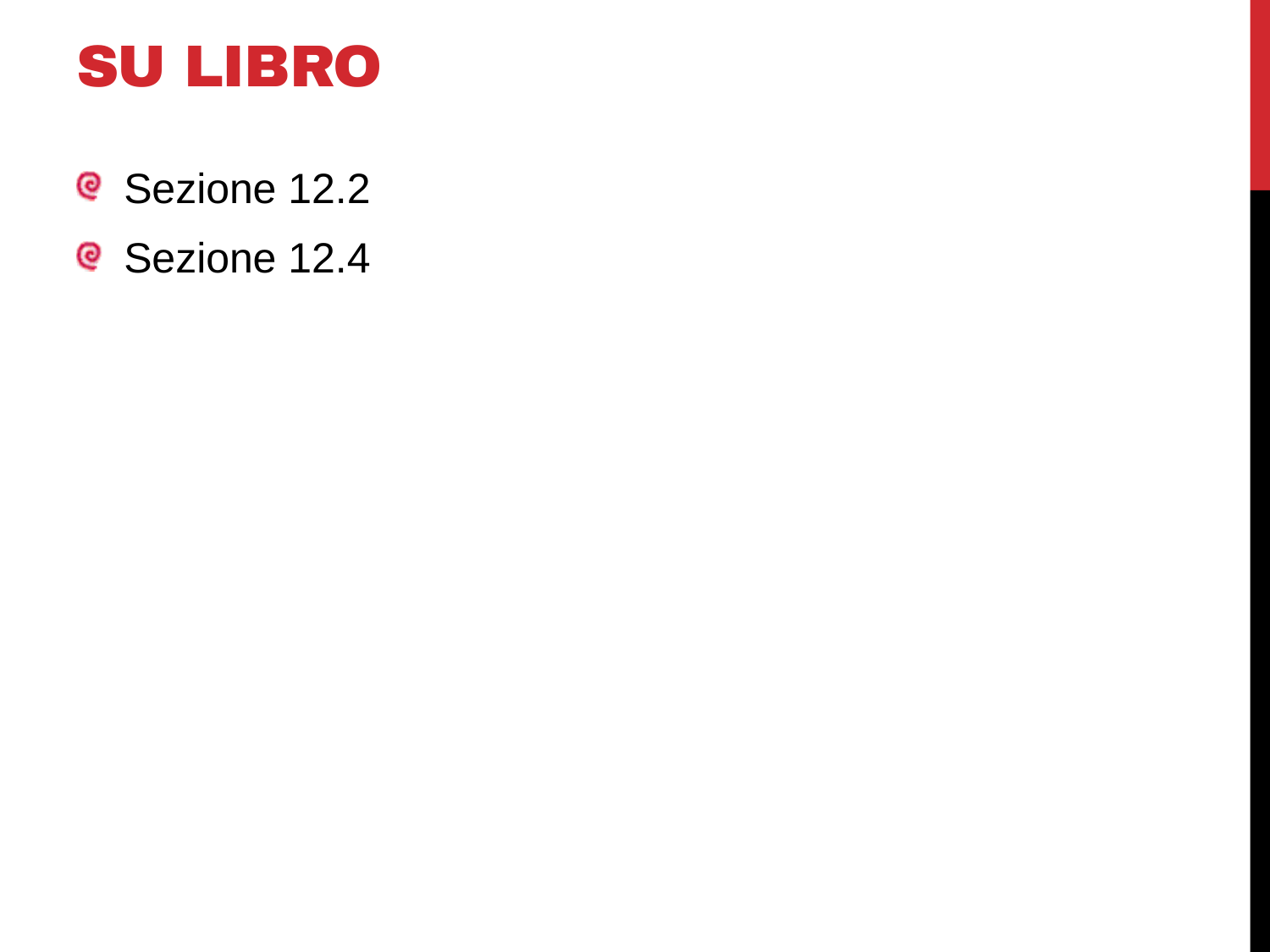

# Su libro
Sezione 12.2
Sezione 12.4